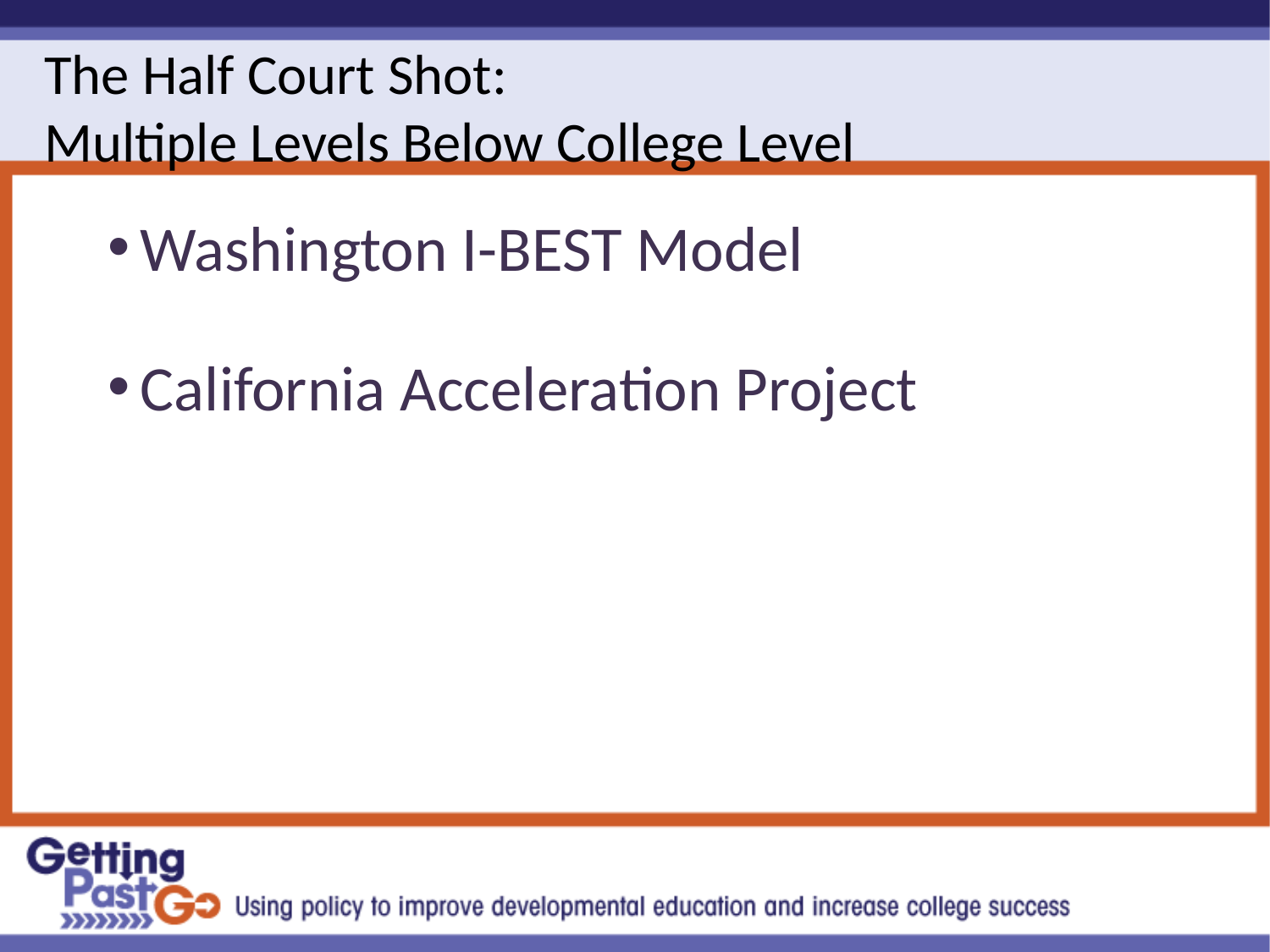

# The Half Court Shot: Multiple Levels Below College Level
Washington I-BEST Model
California Acceleration Project